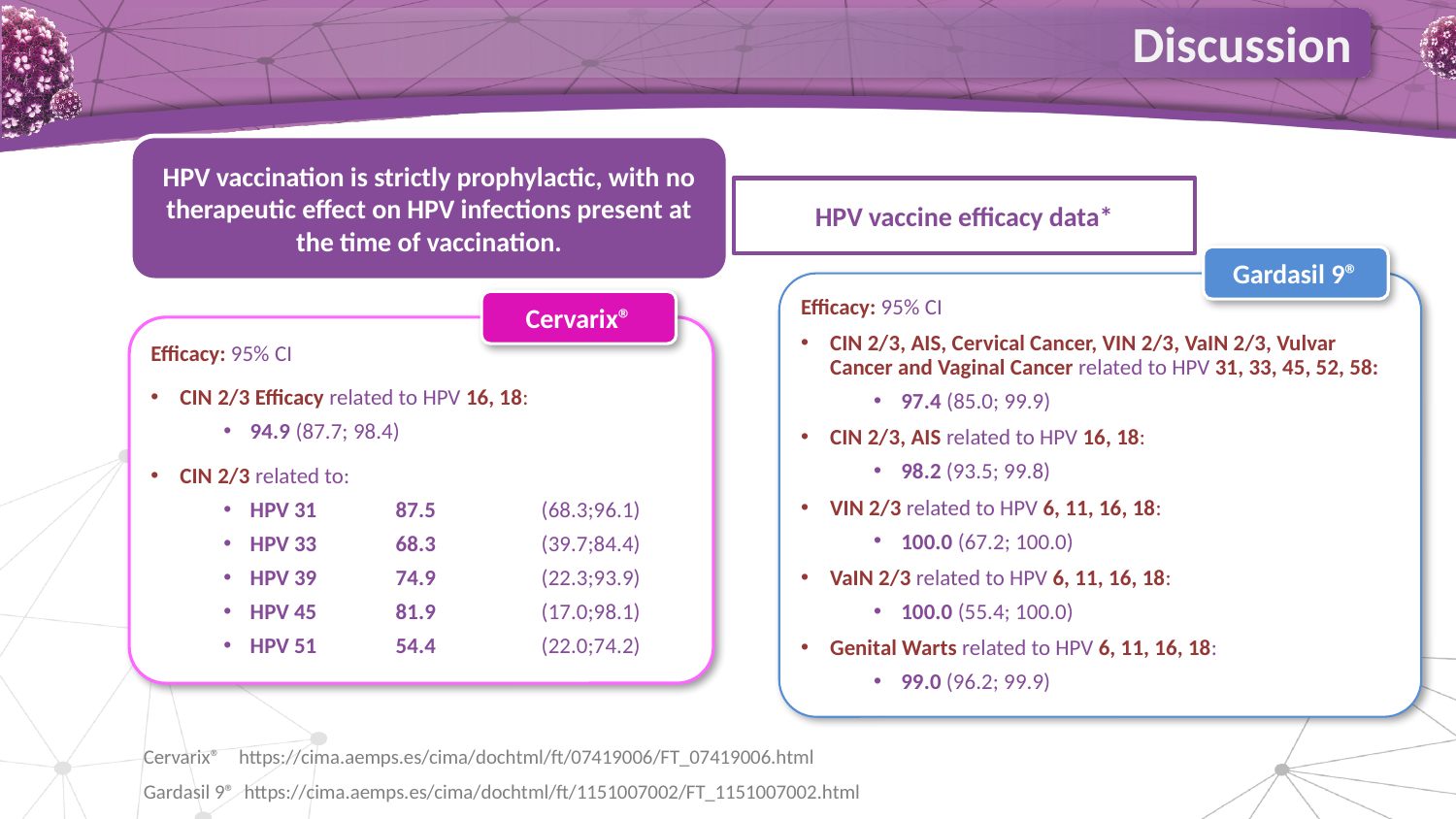

Discussion
HPV vaccination is strictly prophylactic, with no therapeutic effect on HPV infections present at the time of vaccination.
# HPV vaccine efficacy data*
Gardasil 9®
Efficacy: 95% CI
CIN 2/3, AIS, Cervical Cancer, VIN 2/3, VaIN 2/3, Vulvar Cancer and Vaginal Cancer related to HPV 31, 33, 45, 52, 58:
97.4 (85.0; 99.9)
CIN 2/3, AIS related to HPV 16, 18:
98.2 (93.5; 99.8)
VIN 2/3 related to HPV 6, 11, 16, 18:
100.0 (67.2; 100.0)
VaIN 2/3 related to HPV 6, 11, 16, 18:
100.0 (55.4; 100.0)
Genital Warts related to HPV 6, 11, 16, 18:
99.0 (96.2; 99.9)
Cervarix®
Efficacy: 95% CI
CIN 2/3 Efficacy related to HPV 16, 18:
94.9 (87.7; 98.4)
CIN 2/3 related to:
HPV 31	87.5	(68.3;96.1)
HPV 33	68.3	(39.7;84.4)
HPV 39	74.9	(22.3;93.9)
HPV 45	81.9	(17.0;98.1)
HPV 51	54.4	(22.0;74.2)
Cervarix®    https://cima.aemps.es/cima/dochtml/ft/07419006/FT_07419006.html
Gardasil 9®  https://cima.aemps.es/cima/dochtml/ft/1151007002/FT_1151007002.html